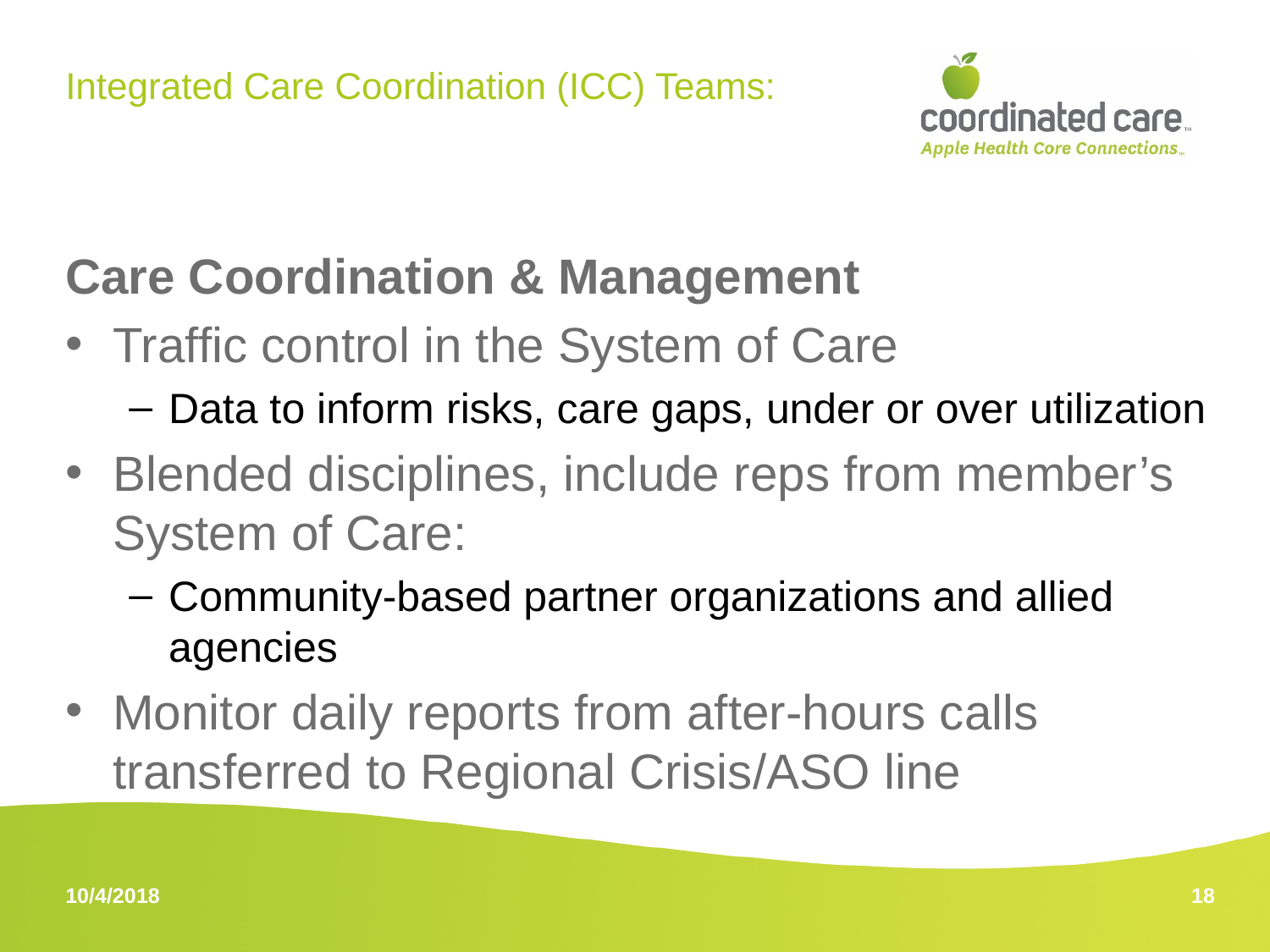

# Integrated Care Coordination (ICC) Teams:
Care Coordination & Management
Traffic control in the System of Care
Data to inform risks, care gaps, under or over utilization
Blended disciplines, include reps from member’s System of Care:
Community‐based partner organizations and allied agencies
Monitor daily reports from after-hours calls transferred to Regional Crisis/ASO line

18